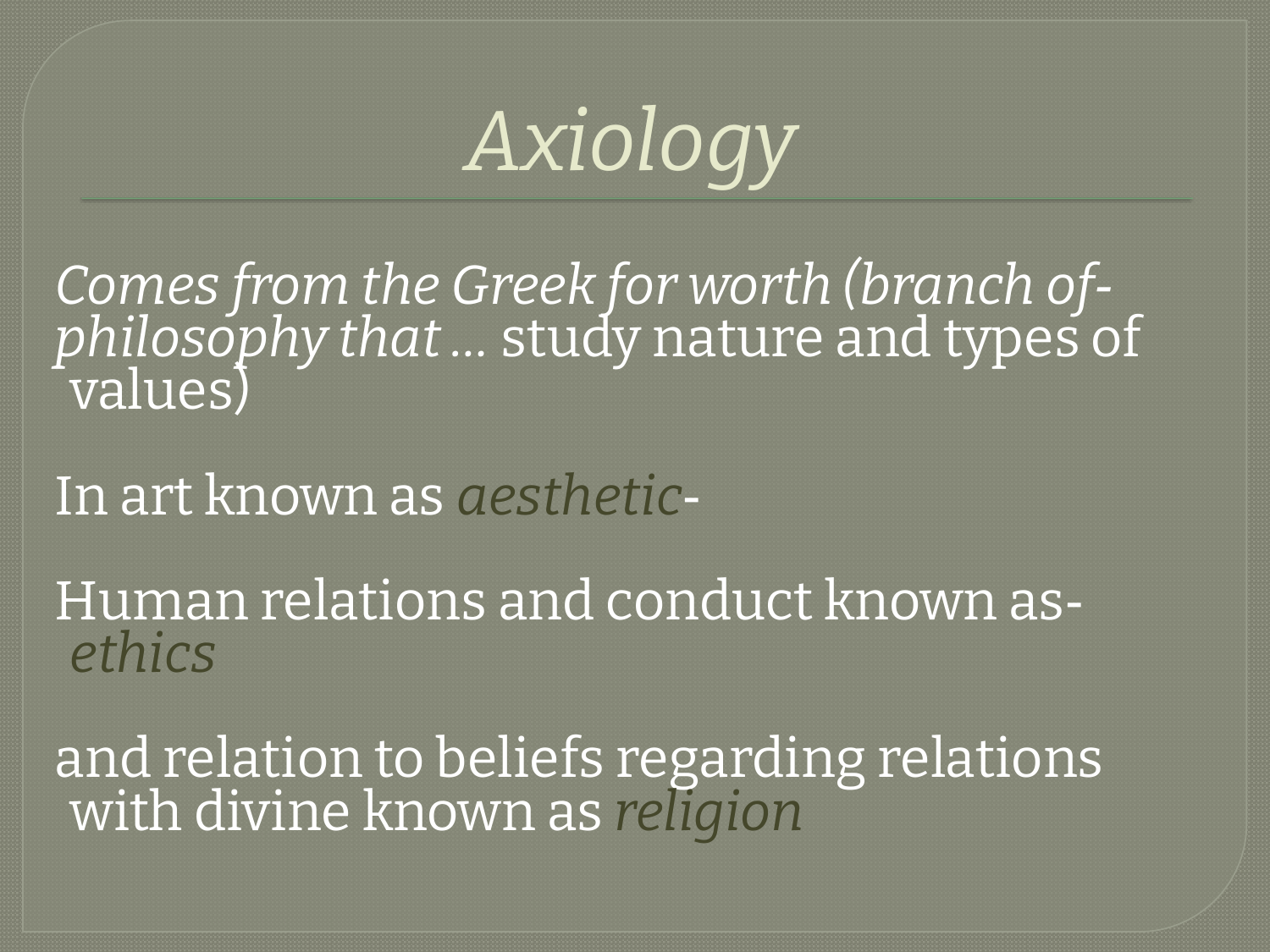

# Axiology

-Comes from the Greek for worth (branch of philosophy that … study nature and types of values)

-In art known as aesthetic

 -Human relations and conduct known as ethics

and relation to beliefs regarding relations with divine known as religion